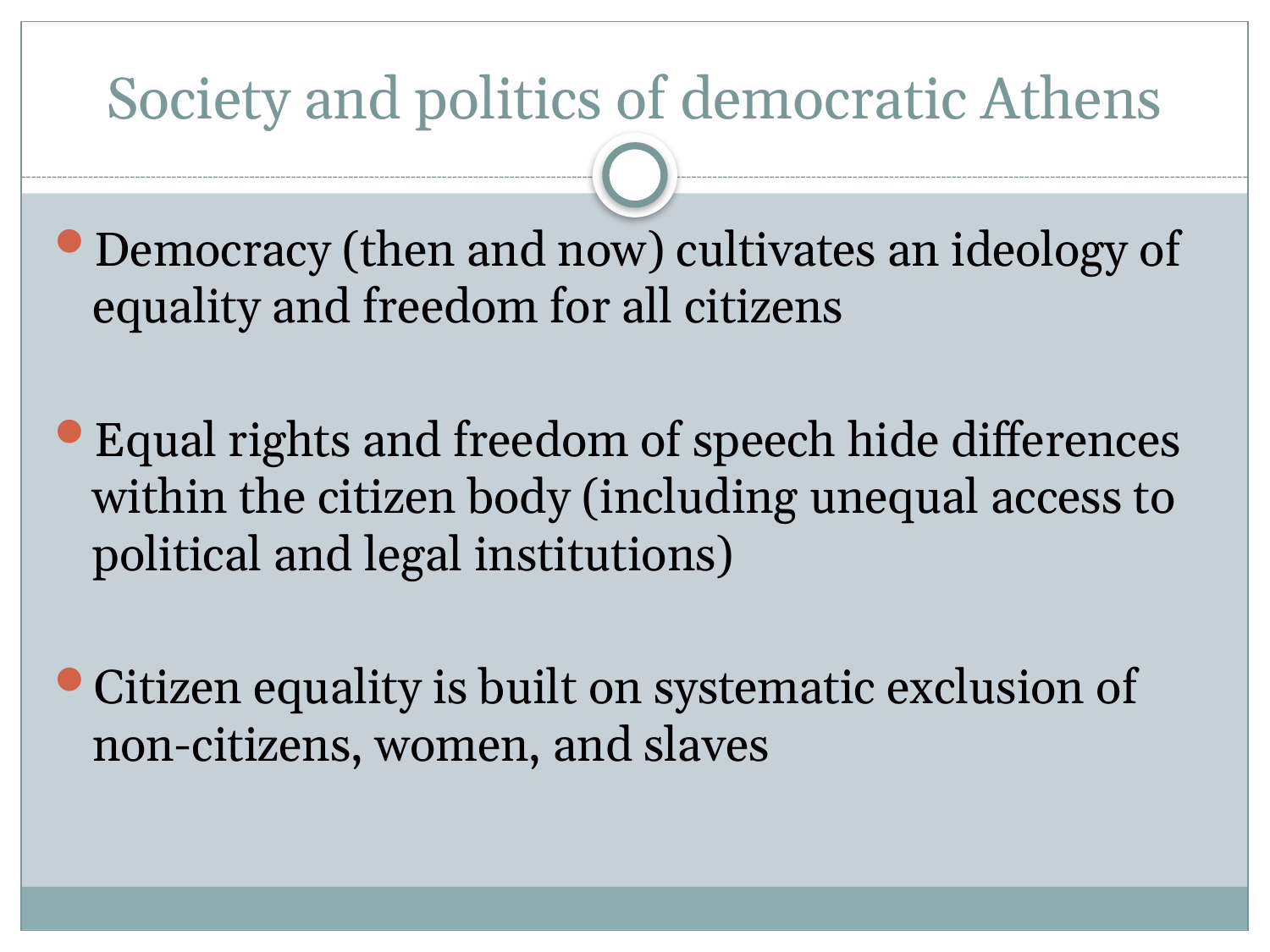

# Society and politics of democratic Athens
Democracy (then and now) cultivates an ideology of equality and freedom for all citizens

Equal rights and freedom of speech hide differences within the citizen body (including unequal access to political and legal institutions)

Citizen equality is built on systematic exclusion of non-citizens, women, and slaves